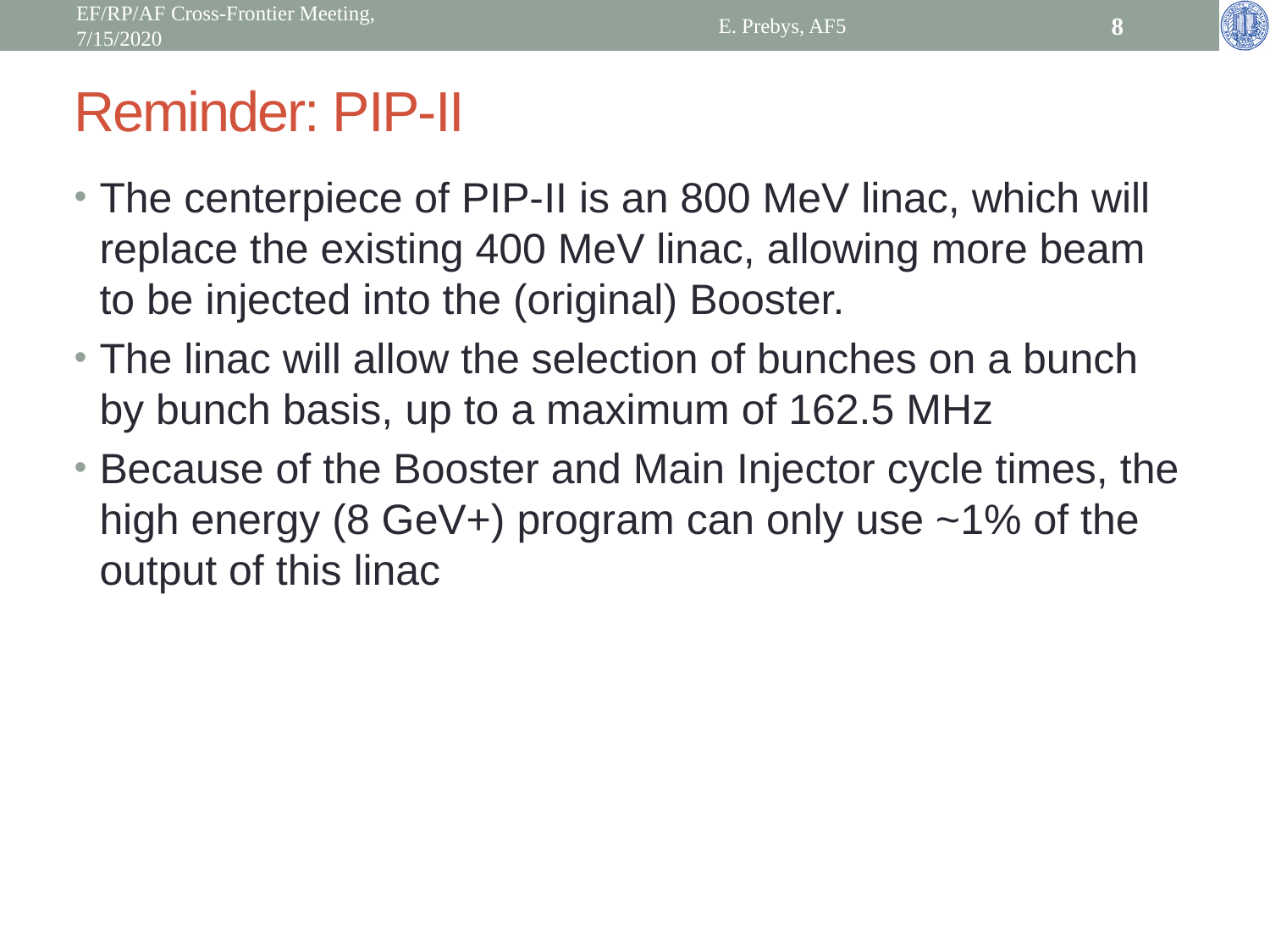

EF/RP/AF Cross-Frontier Meeting, 7/15/2020
E. Prebys, AF5
8
# Reminder: PIP-II
The centerpiece of PIP-II is an 800 MeV linac, which will replace the existing 400 MeV linac, allowing more beam to be injected into the (original) Booster.
The linac will allow the selection of bunches on a bunch by bunch basis, up to a maximum of 162.5 MHz
Because of the Booster and Main Injector cycle times, the high energy (8 GeV+) program can only use ~1% of the output of this linac